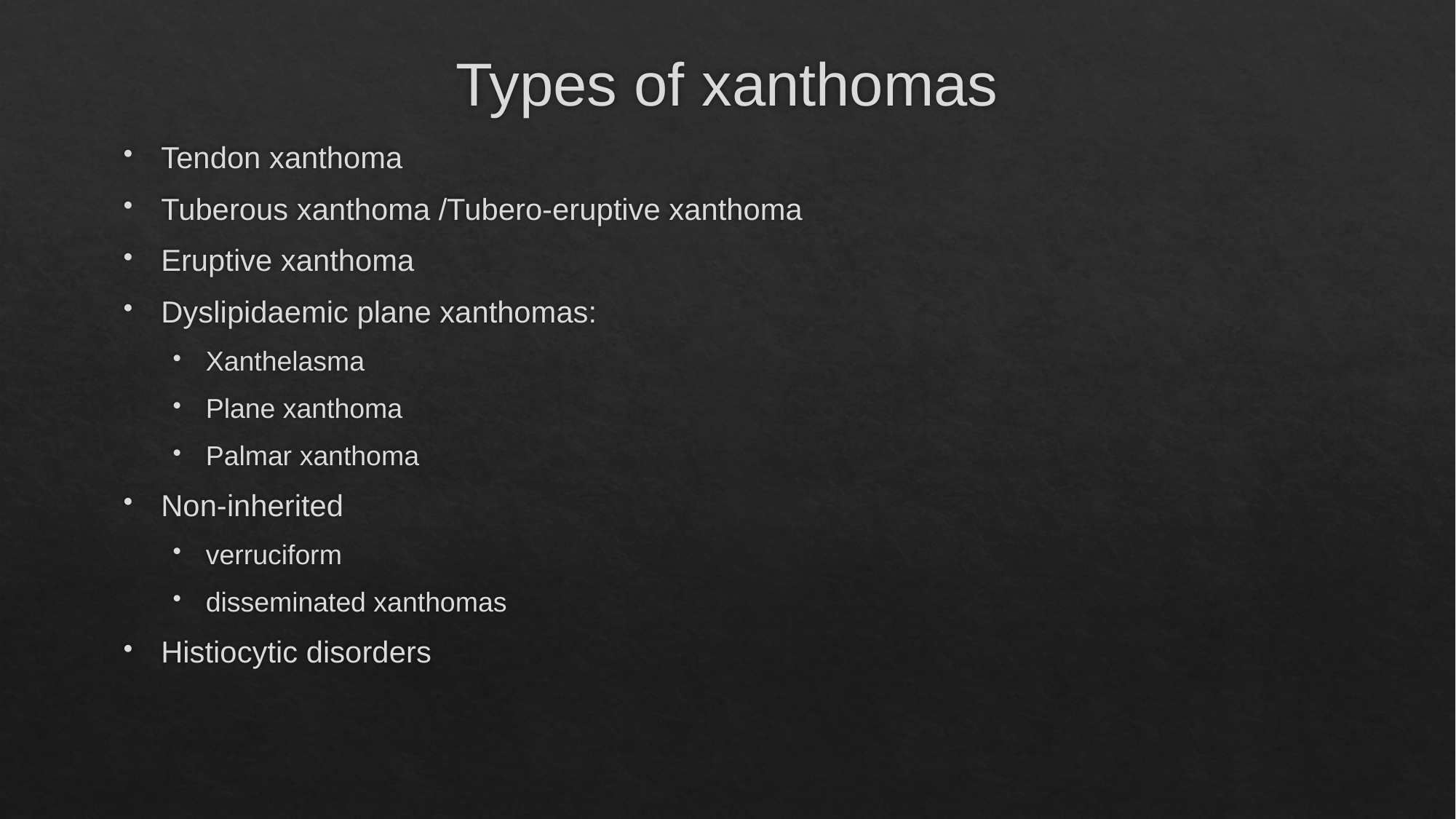

# Types of xanthomas
Tendon xanthoma
Tuberous xanthoma /Tubero‐eruptive xanthoma
Eruptive xanthoma
Dyslipidaemic plane xanthomas:
Xanthelasma
Plane xanthoma
Palmar xanthoma
Non-inherited
verruciform
disseminated xanthomas
Histiocytic disorders